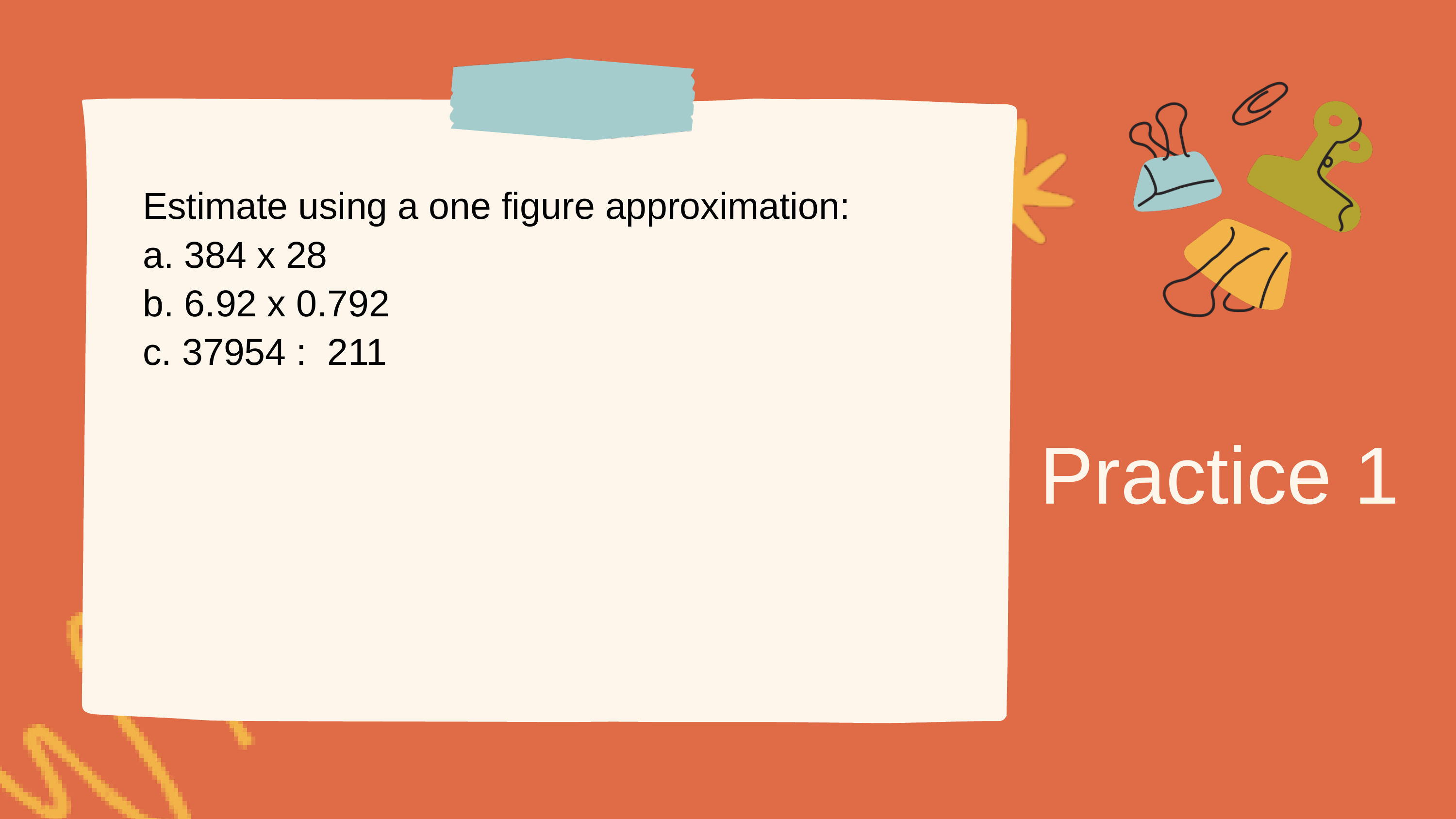

Estimate using a one figure approximation:
a. 384 x 28
b. 6.92 x 0.792
c. 37954 :  211
Practice 1